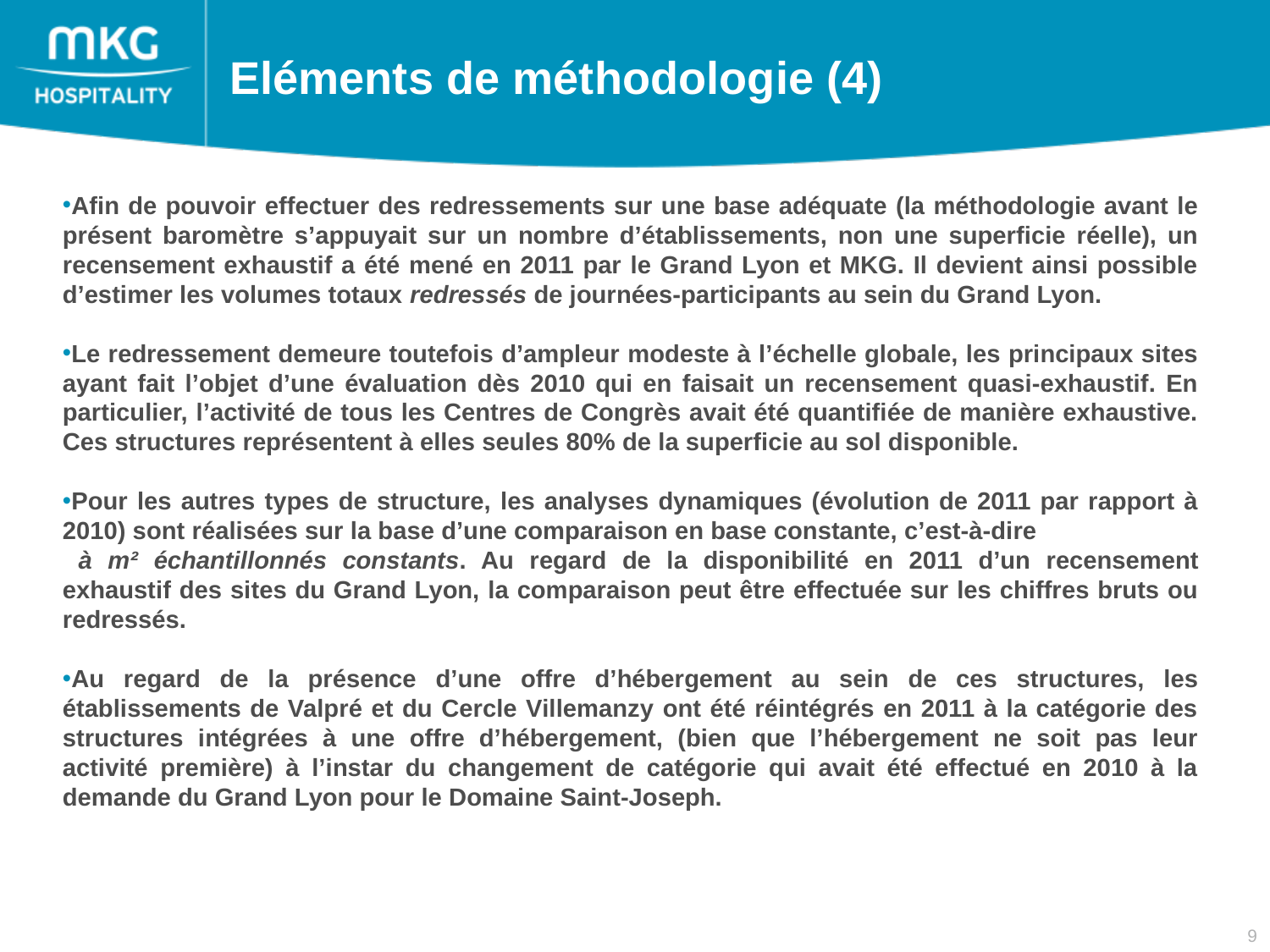

Eléments de méthodologie (4)
Afin de pouvoir effectuer des redressements sur une base adéquate (la méthodologie avant le présent baromètre s’appuyait sur un nombre d’établissements, non une superficie réelle), un recensement exhaustif a été mené en 2011 par le Grand Lyon et MKG. Il devient ainsi possible d’estimer les volumes totaux redressés de journées-participants au sein du Grand Lyon.

Le redressement demeure toutefois d’ampleur modeste à l’échelle globale, les principaux sites ayant fait l’objet d’une évaluation dès 2010 qui en faisait un recensement quasi-exhaustif. En particulier, l’activité de tous les Centres de Congrès avait été quantifiée de manière exhaustive. Ces structures représentent à elles seules 80% de la superficie au sol disponible.

Pour les autres types de structure, les analyses dynamiques (évolution de 2011 par rapport à 2010) sont réalisées sur la base d’une comparaison en base constante, c’est-à-dire                         à m² échantillonnés constants. Au regard de la disponibilité en 2011 d’un recensement exhaustif des sites du Grand Lyon, la comparaison peut être effectuée sur les chiffres bruts ou redressés.

Au regard de la présence d’une offre d’hébergement au sein de ces structures, les établissements de Valpré et du Cercle Villemanzy ont été réintégrés en 2011 à la catégorie des structures intégrées à une offre d’hébergement, (bien que l’hébergement ne soit pas leur activité première) à l’instar du changement de catégorie qui avait été effectué en 2010 à la demande du Grand Lyon pour le Domaine Saint-Joseph.